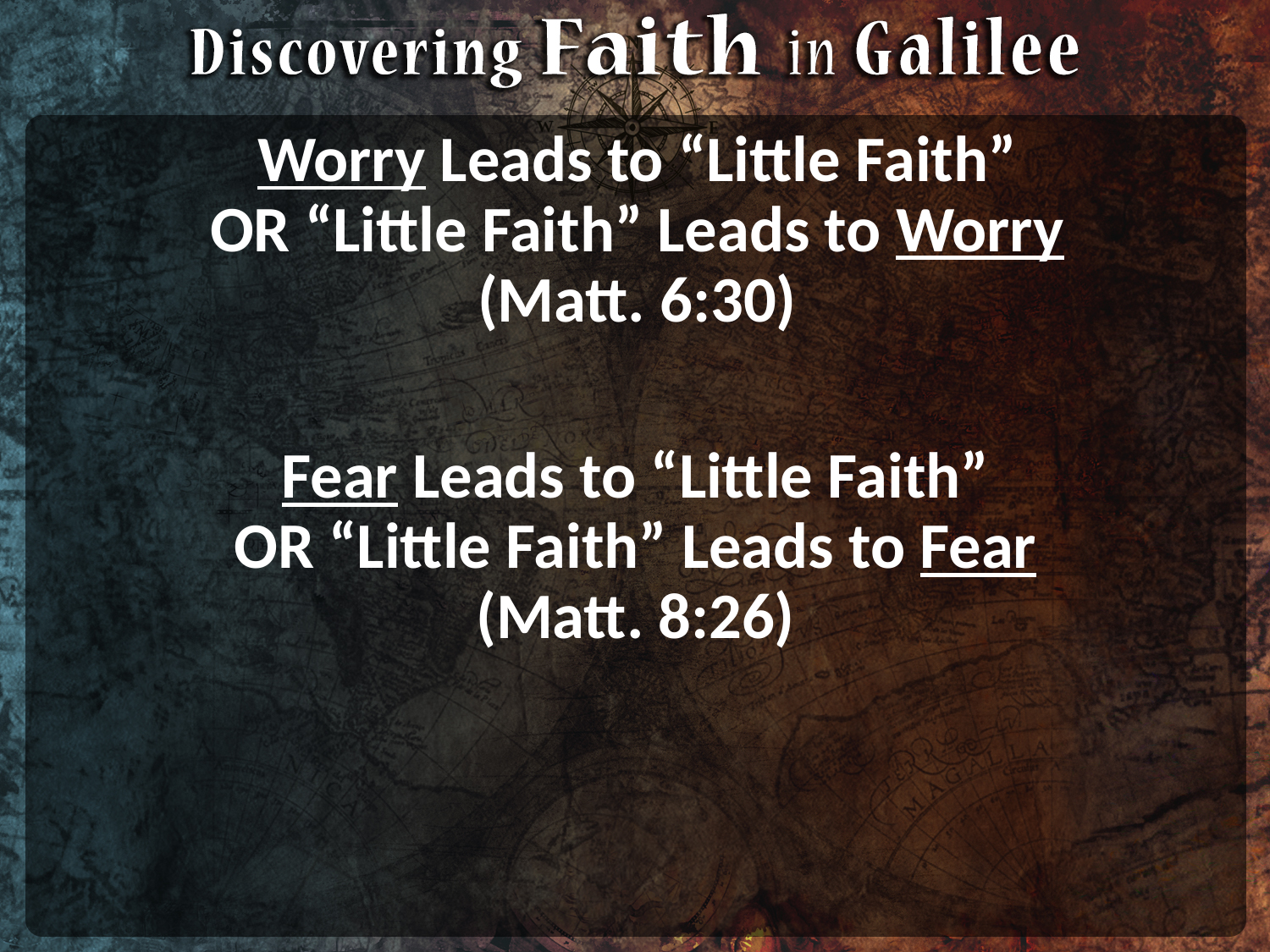

# Worry Leads to “Little Faith” OR “Little Faith” Leads to Worry (Matt. 6:30)
Fear Leads to “Little Faith”
OR “Little Faith” Leads to Fear
(Matt. 8:26)